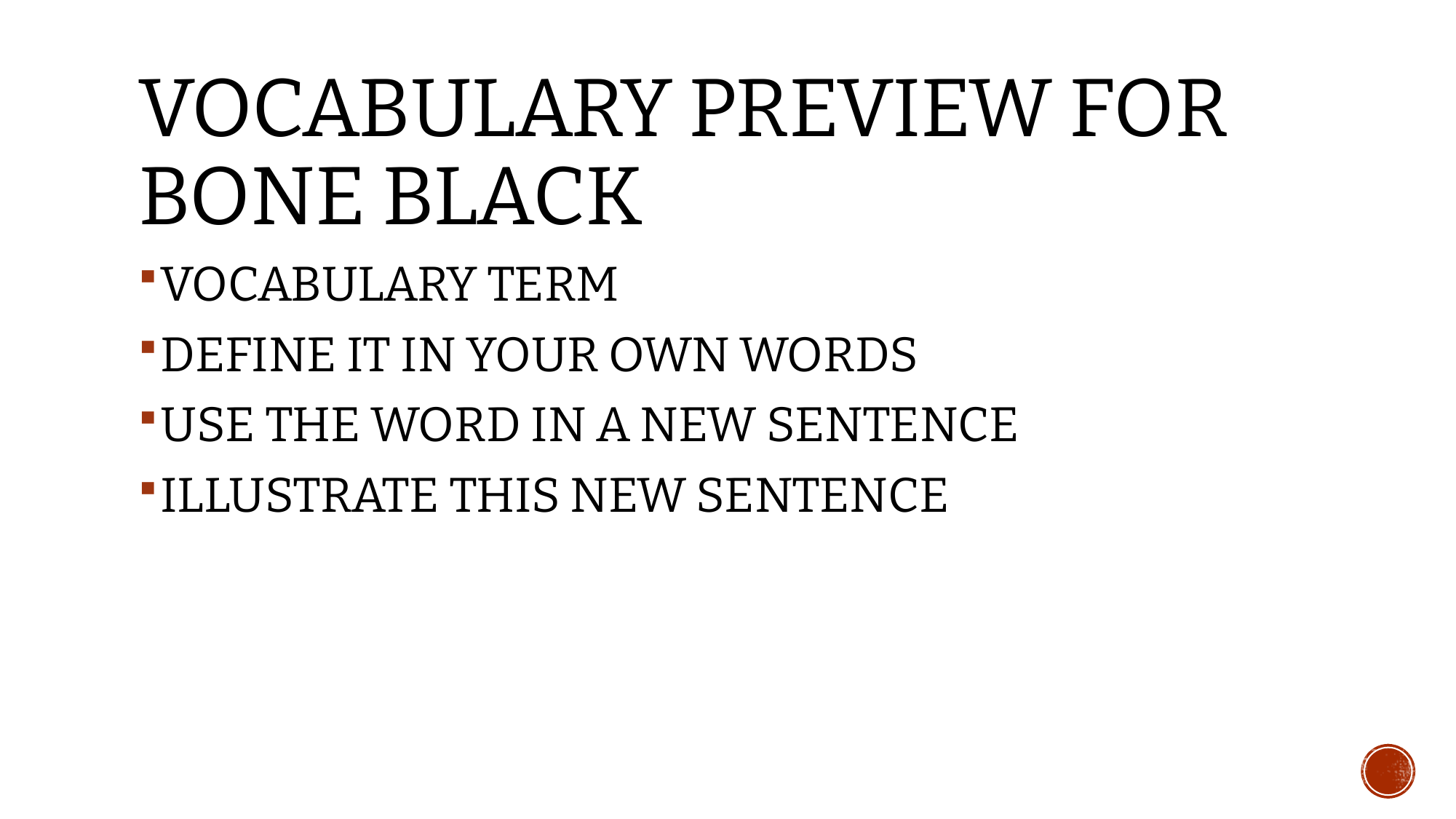

# VOCABULARY PREVIEW FOR BONE bLACK
VOCABULARY TERM
DEFINE IT IN YOUR OWN WORDS
USE THE WORD IN A NEW SENTENCE
ILLUSTRATE THIS NEW SENTENCE